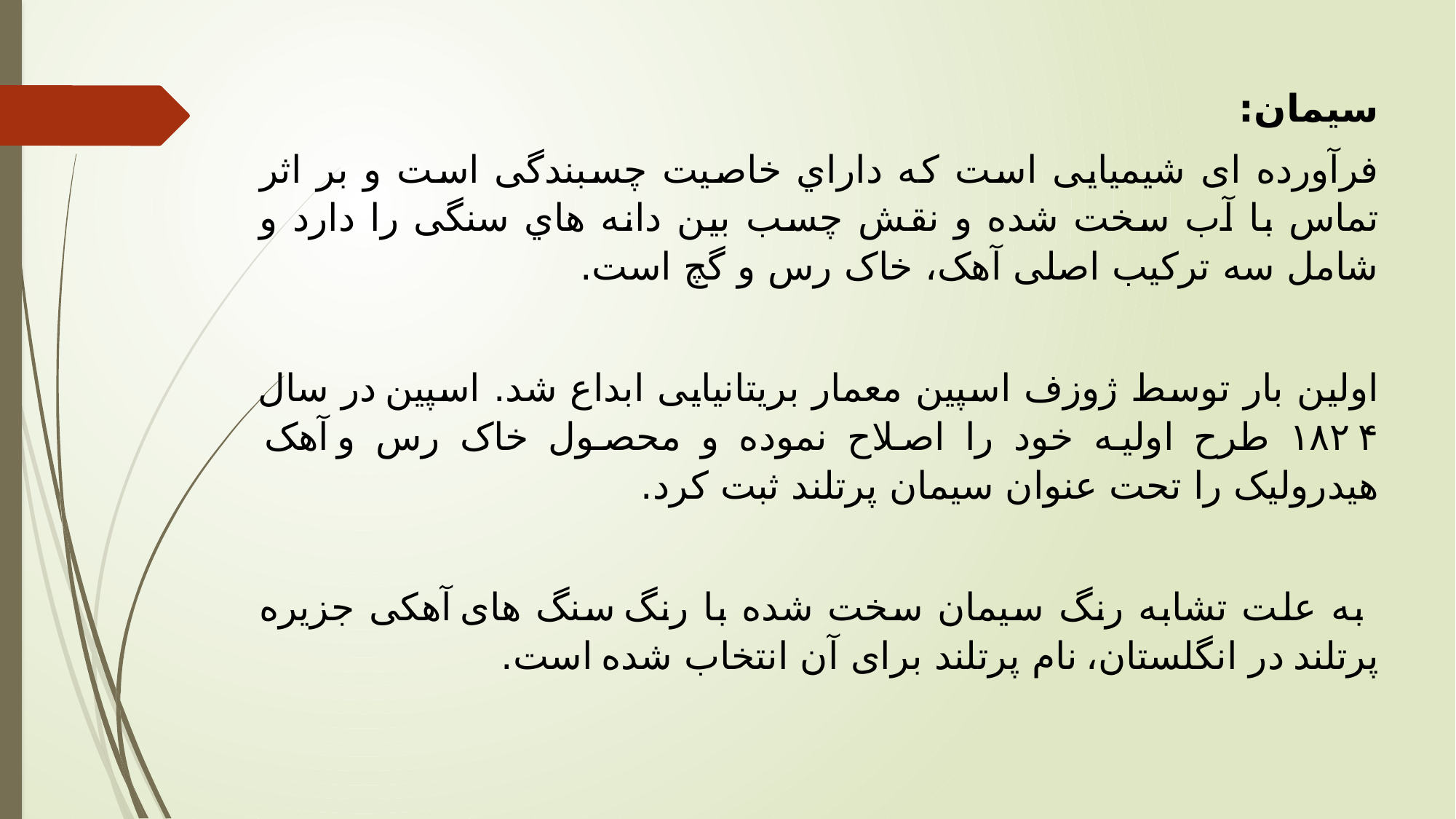

سیمان:
فرآورده ای شیمیایی است که داراي خاصیت چسبندگی است و بر اثر تماس با آب سخت شده و نقش چسب بین دانه هاي سنگی را دارد و شامل سه ترکیب اصلی آهک، خاک رس و گچ است.

اولین بار توسط ژوزف اسپین معمار بریتانیایی ابداع شد. اسپین در سال ۱۸۲۴ طرح اولیه خود را اصلاح نموده و محصول خاک رس و آهک هیدرولیک را تحت عنوان سیمان پرتلند ثبت کرد.

 به علت تشابه رنگ سیمان سخت شده با رنگ سنگ های آهکی جزیره پرتلند در انگلستان، نام پرتلند برای آن انتخاب شده است.